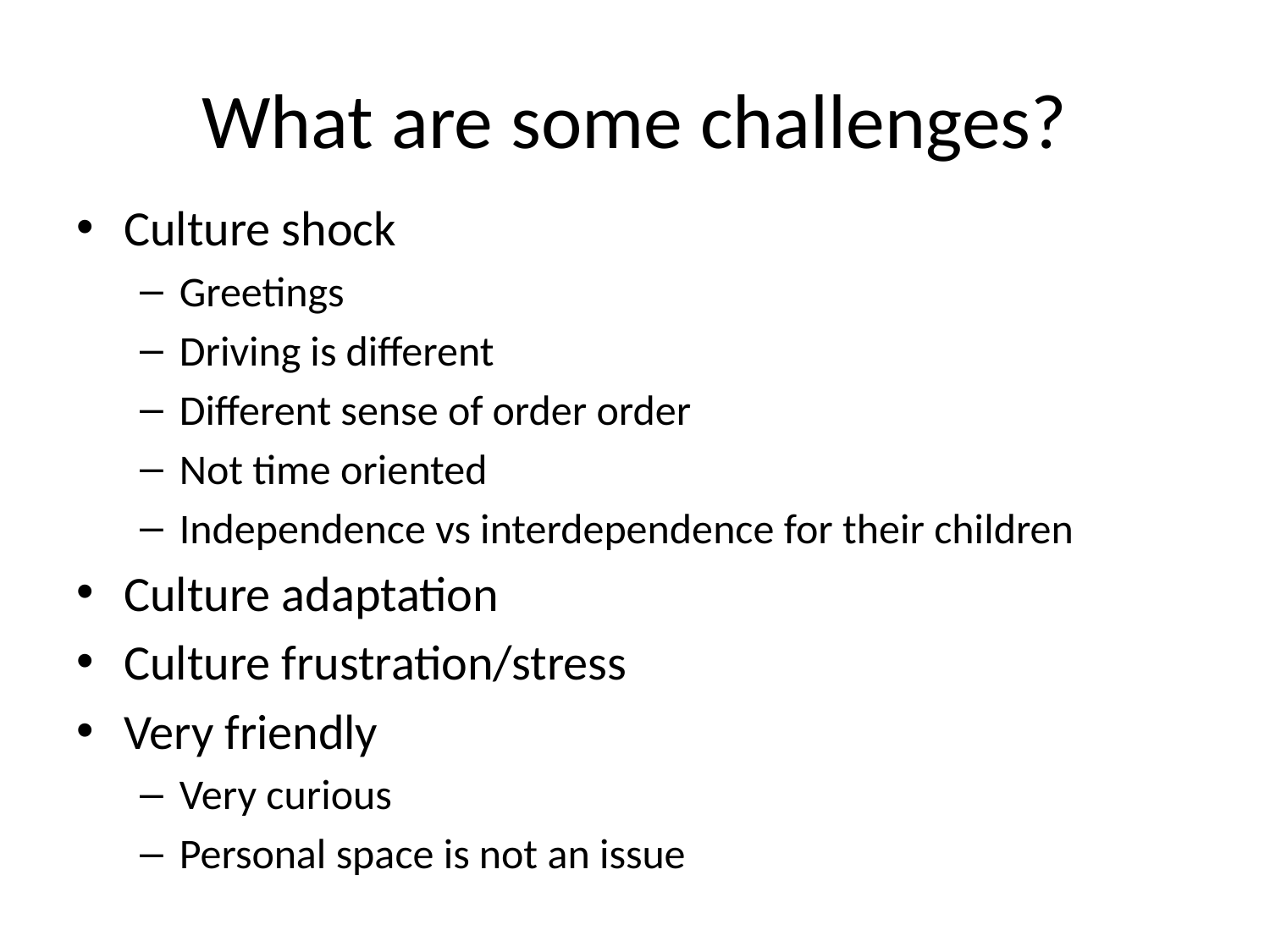

# What are some challenges?
Culture shock
Greetings
Driving is different
Different sense of order order
Not time oriented
Independence vs interdependence for their children
Culture adaptation
Culture frustration/stress
Very friendly
Very curious
Personal space is not an issue